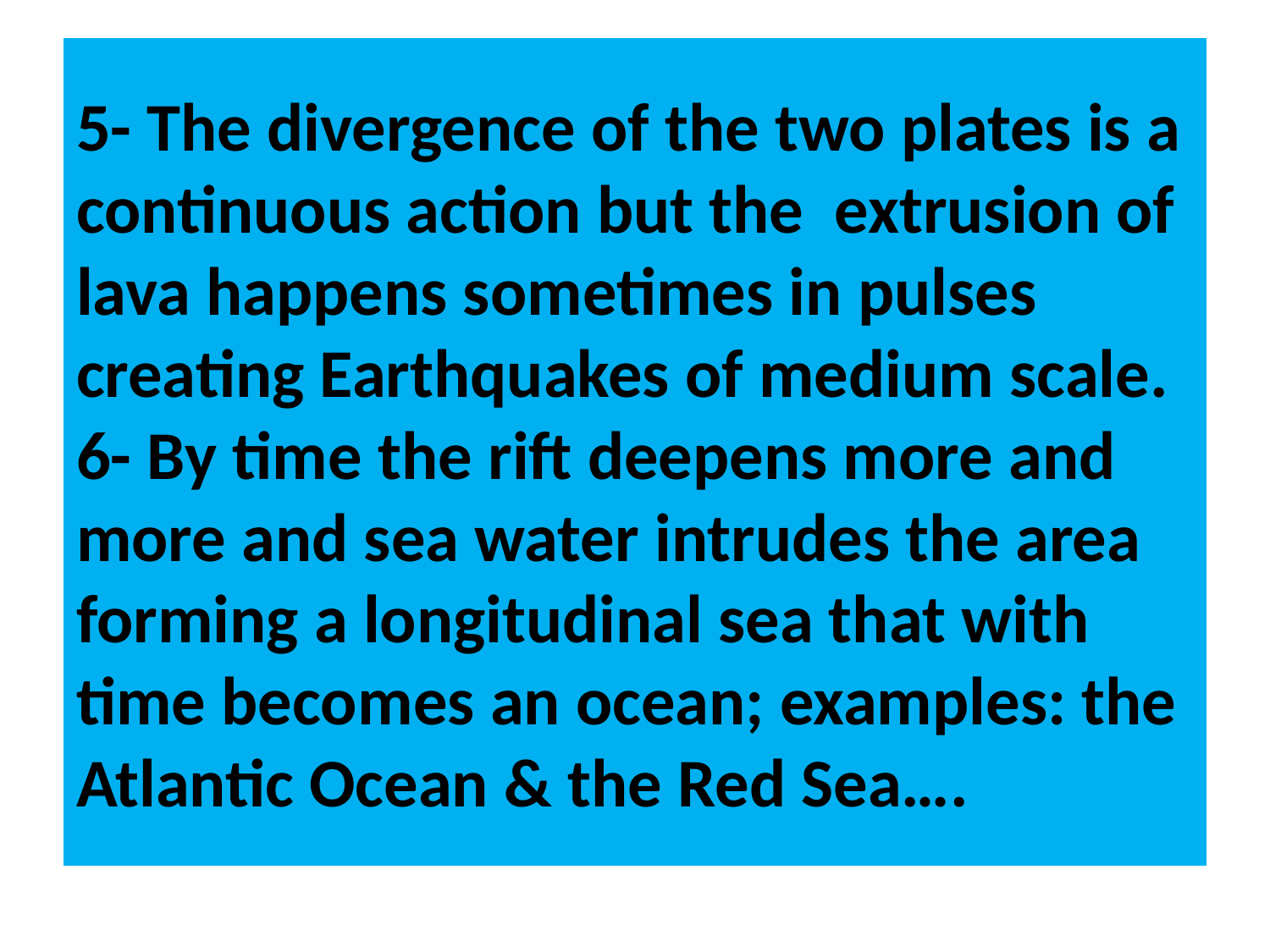

# 5- The divergence of the two plates is a continuous action but the  extrusion of lava happens sometimes in pulses creating Earthquakes of medium scale. 6- By time the rift deepens more and more and sea water intrudes the area forming a longitudinal sea that with time becomes an ocean; examples: the Atlantic Ocean & the Red Sea….